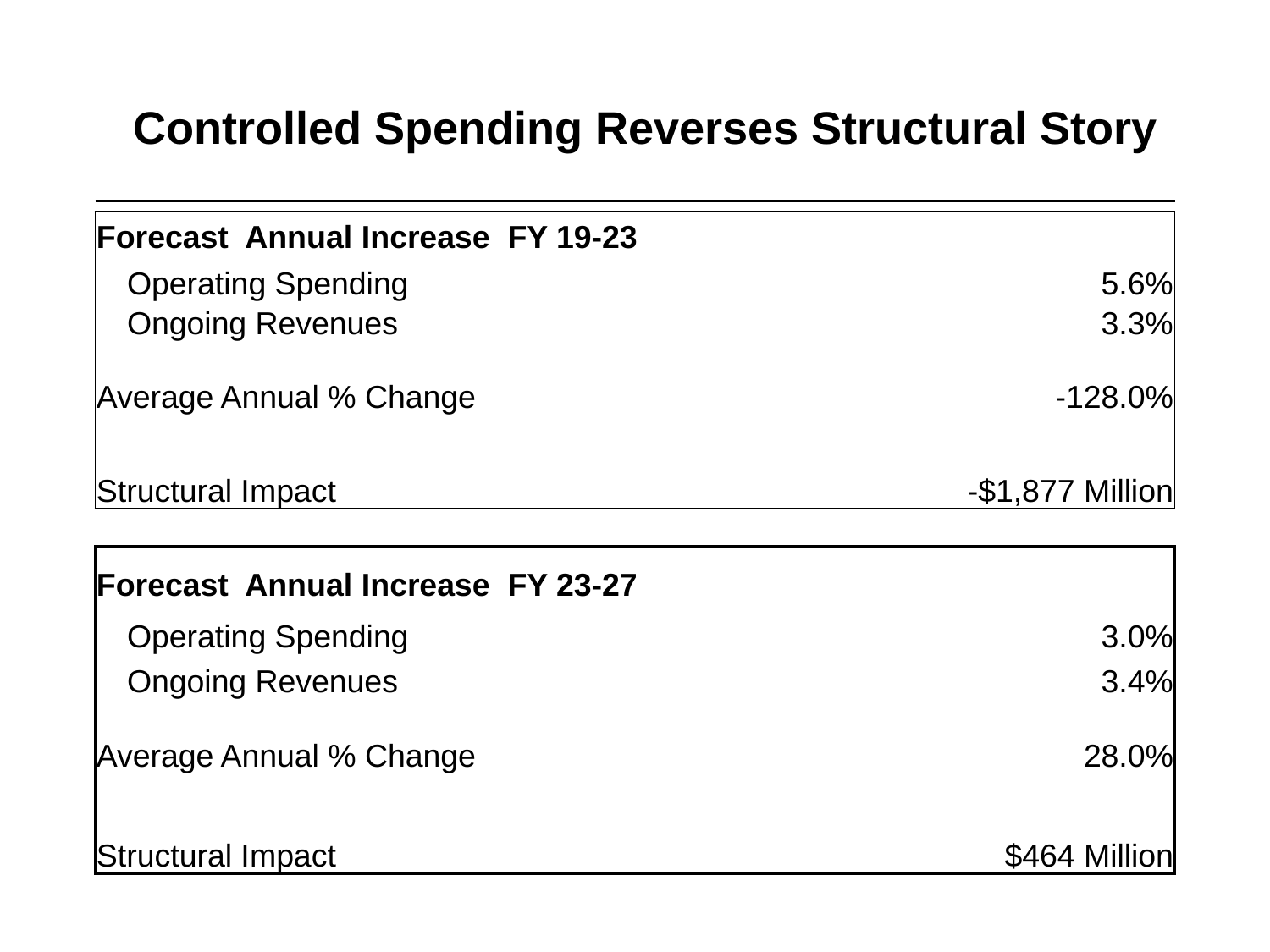

# Controlled Spending Reverses Structural Story
| Forecast Annual Increase FY 19-23 |  |
| --- | --- |
| Operating Spending | 5.6% |
| Ongoing Revenues | 3.3% |
|  |  |
| Average Annual % Change | -128.0% |
|  |  |
| Structural Impact | -$1,877 Million |
|  |  |
| Forecast Annual Increase FY 23-27 |  |
| --- | --- |
| Operating Spending | 3.0% |
| Ongoing Revenues | 3.4% |
|  |  |
| Average Annual % Change | 28.0% |
|  |  |
| Structural Impact | $464 Million |
|  |  |